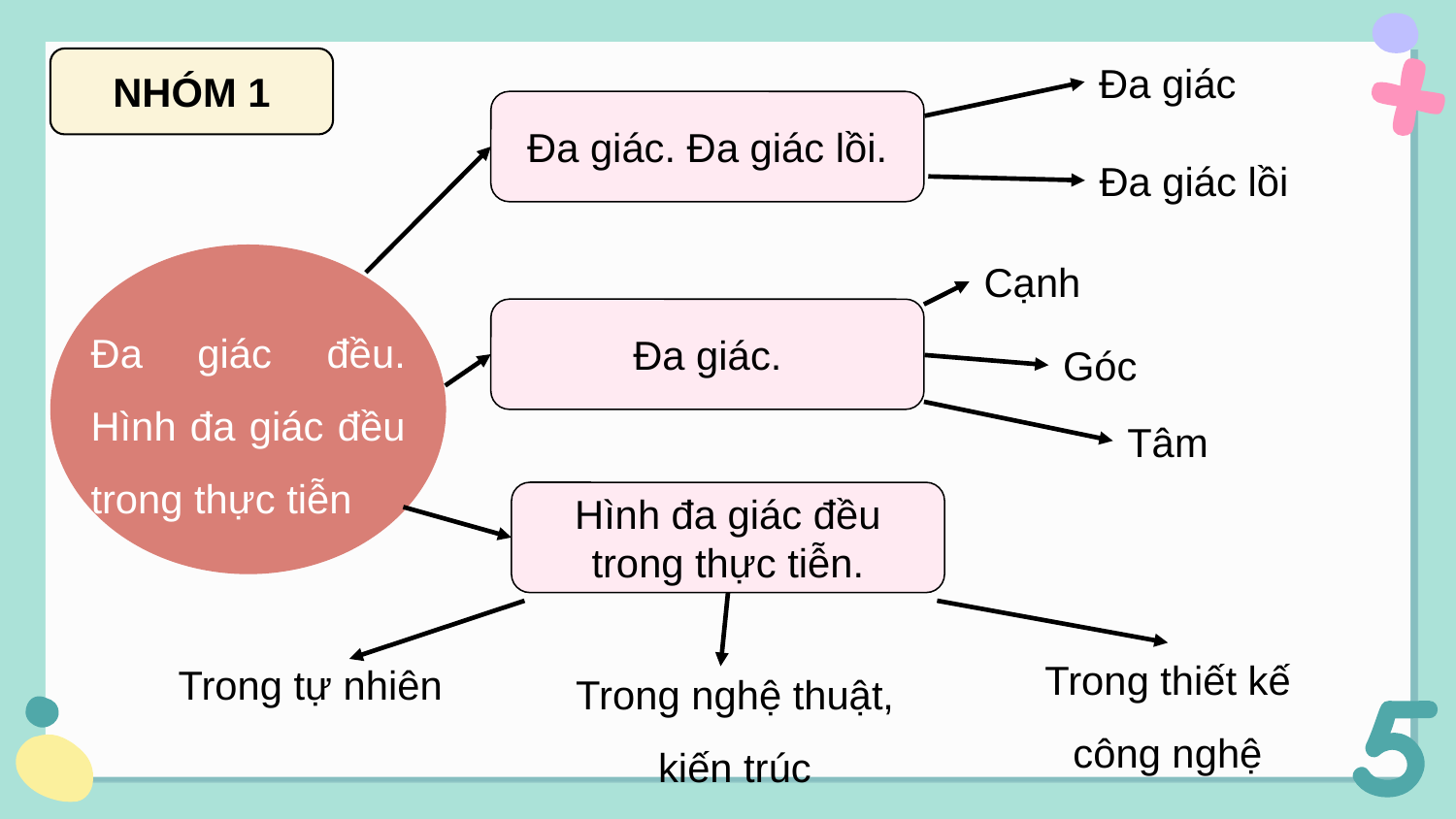

NHÓM 1
Đa giác
Đa giác. Đa giác lồi.
Đa giác lồi

Cạnh
Đa giác đều. Hình đa giác đều trong thực tiễn
Đa giác.
Góc
Tâm
Hình đa giác đều trong thực tiễn.
Trong thiết kế công nghệ
Trong nghệ thuật, kiến trúc
Trong tự nhiên